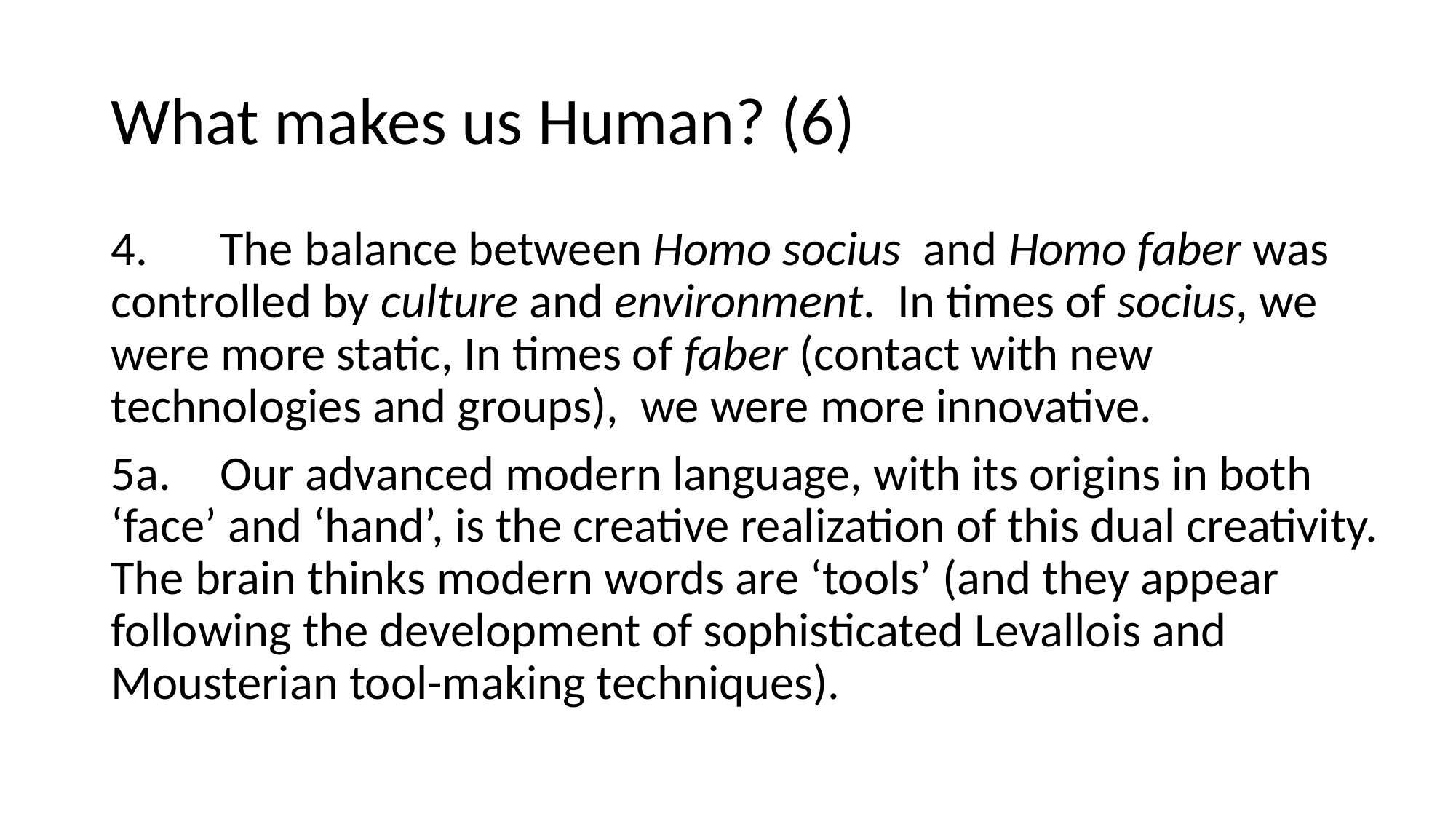

# What makes us Human? (6)
4.	The balance between Homo socius  and Homo faber was controlled by culture and environment.  In times of socius, we were more static, In times of faber (contact with new technologies and groups),  we were more innovative.
5a.	Our advanced modern language, with its origins in both ‘face’ and ‘hand’, is the creative realization of this dual creativity. The brain thinks modern words are ‘tools’ (and they appear following the development of sophisticated Levallois and Mousterian tool-making techniques).